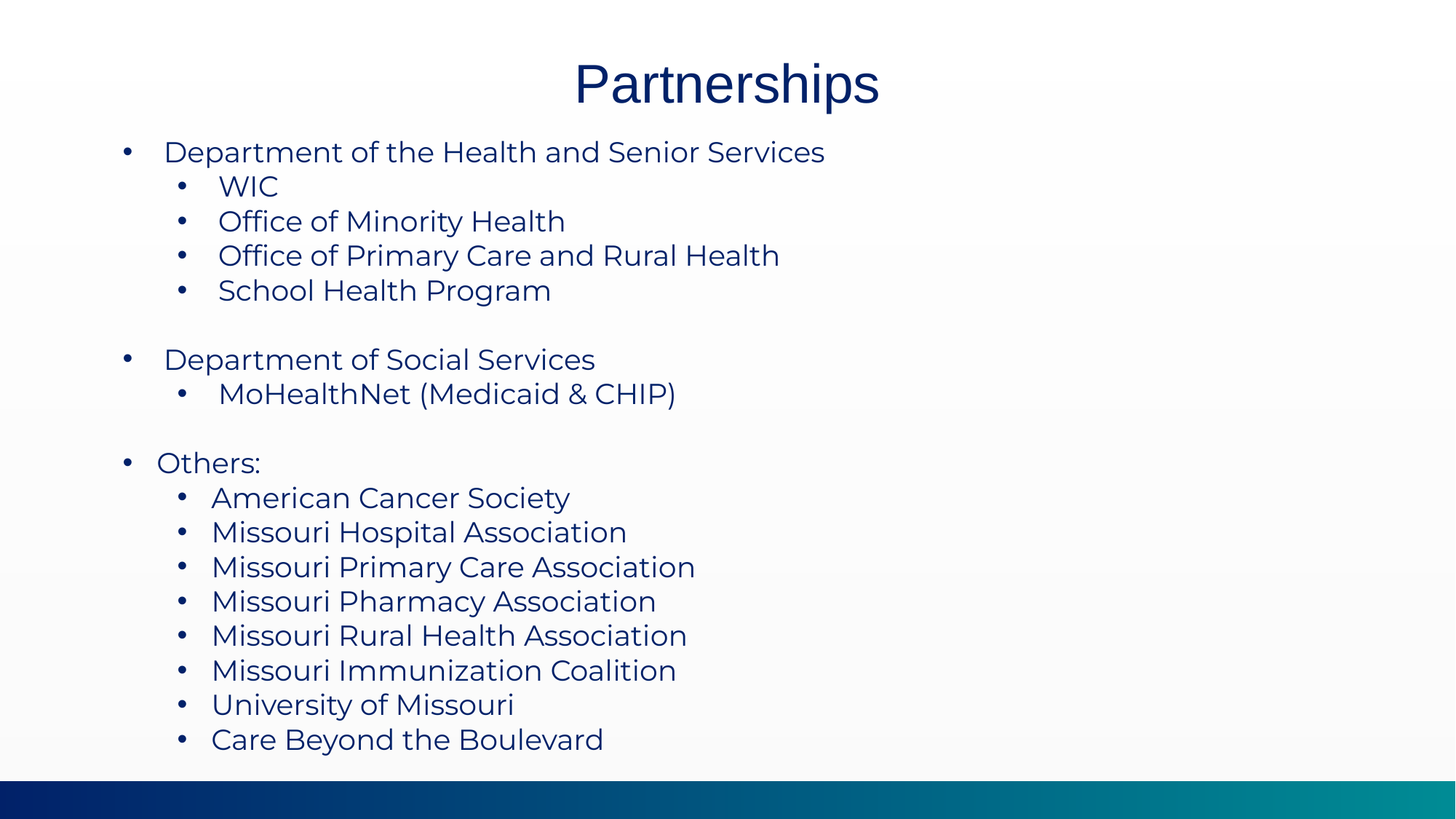

Partnerships

Department of the Health and Senior Services
WIC
Office of Minority Health
Office of Primary Care and Rural Health
School Health Program

Department of Social Services
MoHealthNet (Medicaid & CHIP)

Others:
American Cancer Society
Missouri Hospital Association
Missouri Primary Care Association
Missouri Pharmacy Association
Missouri Rural Health Association
Missouri Immunization Coalition
University of Missouri
Care Beyond the Boulevard